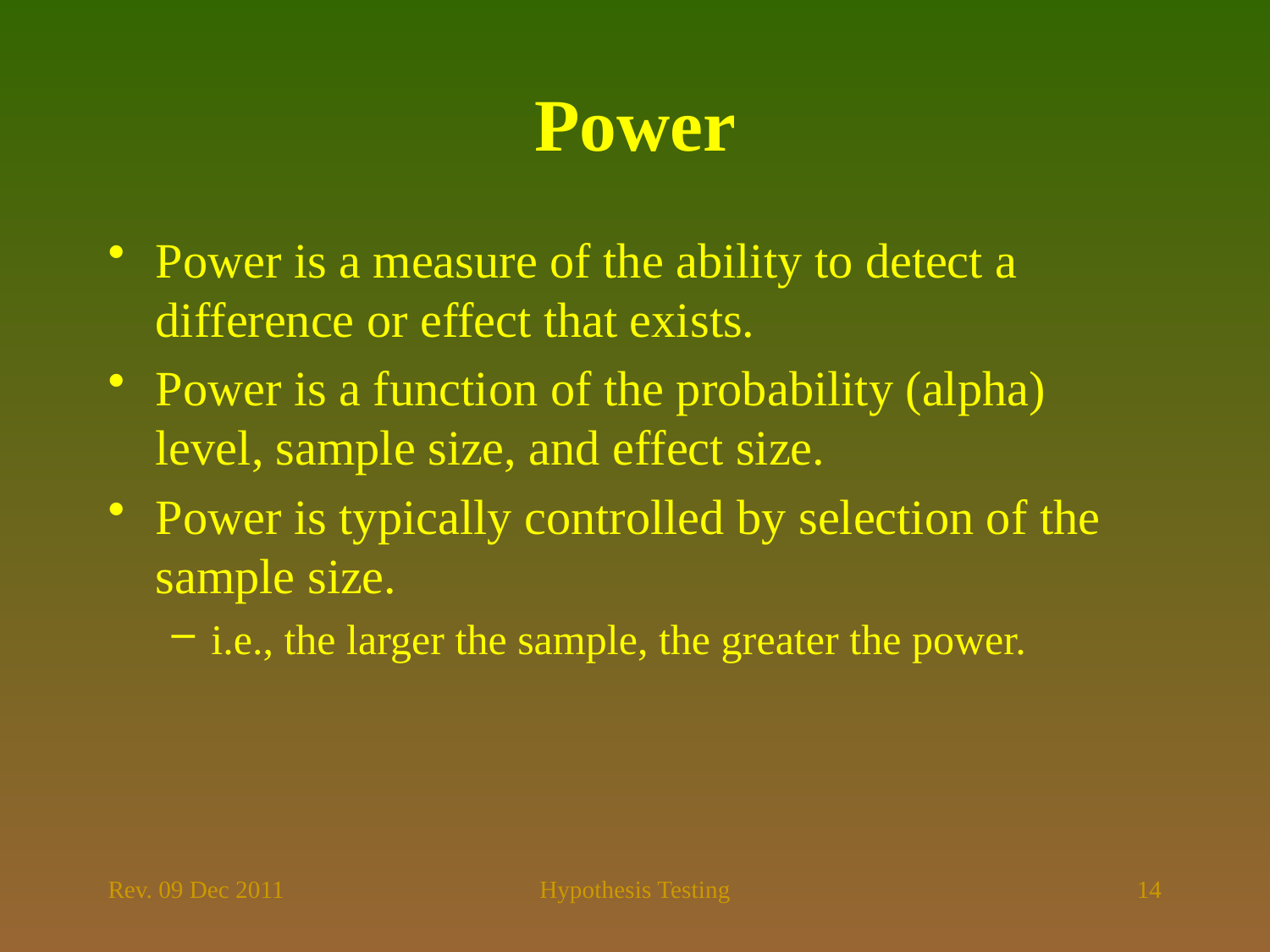

# Power
Power is a measure of the ability to detect a difference or effect that exists.
Power is a function of the probability (alpha) level, sample size, and effect size.
Power is typically controlled by selection of the sample size.
i.e., the larger the sample, the greater the power.
Rev. 09 Dec 2011
Hypothesis Testing
14